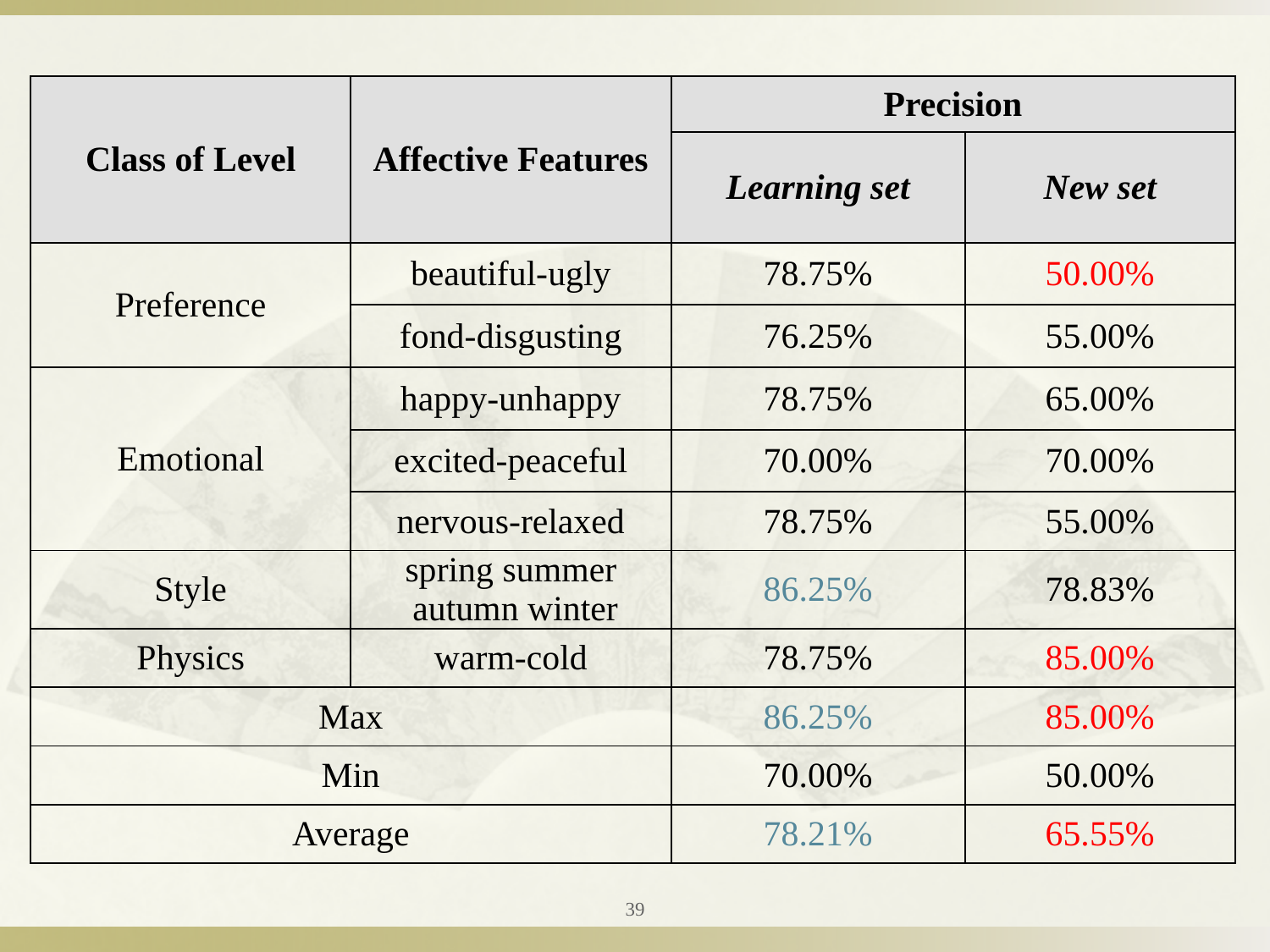

| Class of Level | Affective Features | Precision |  |
| --- | --- | --- | --- |
|  |  | Learning set | New set |
| Preference | beautiful-ugly | 78.75% | 50.00% |
|  | fond-disgusting | 76.25% | 55.00% |
| Emotional | happy-unhappy | 78.75% | 65.00% |
|  | excited-peaceful | 70.00% | 70.00% |
|  | nervous-relaxed | 78.75% | 55.00% |
| Style | spring summer autumn winter | 86.25% | 78.83% |
| Physics | warm-cold | 78.75% | 85.00% |
| Max |  | 86.25% | 85.00% |
| Min |  | 70.00% | 50.00% |
| Average |  | 78.21% | 65.55% |
39